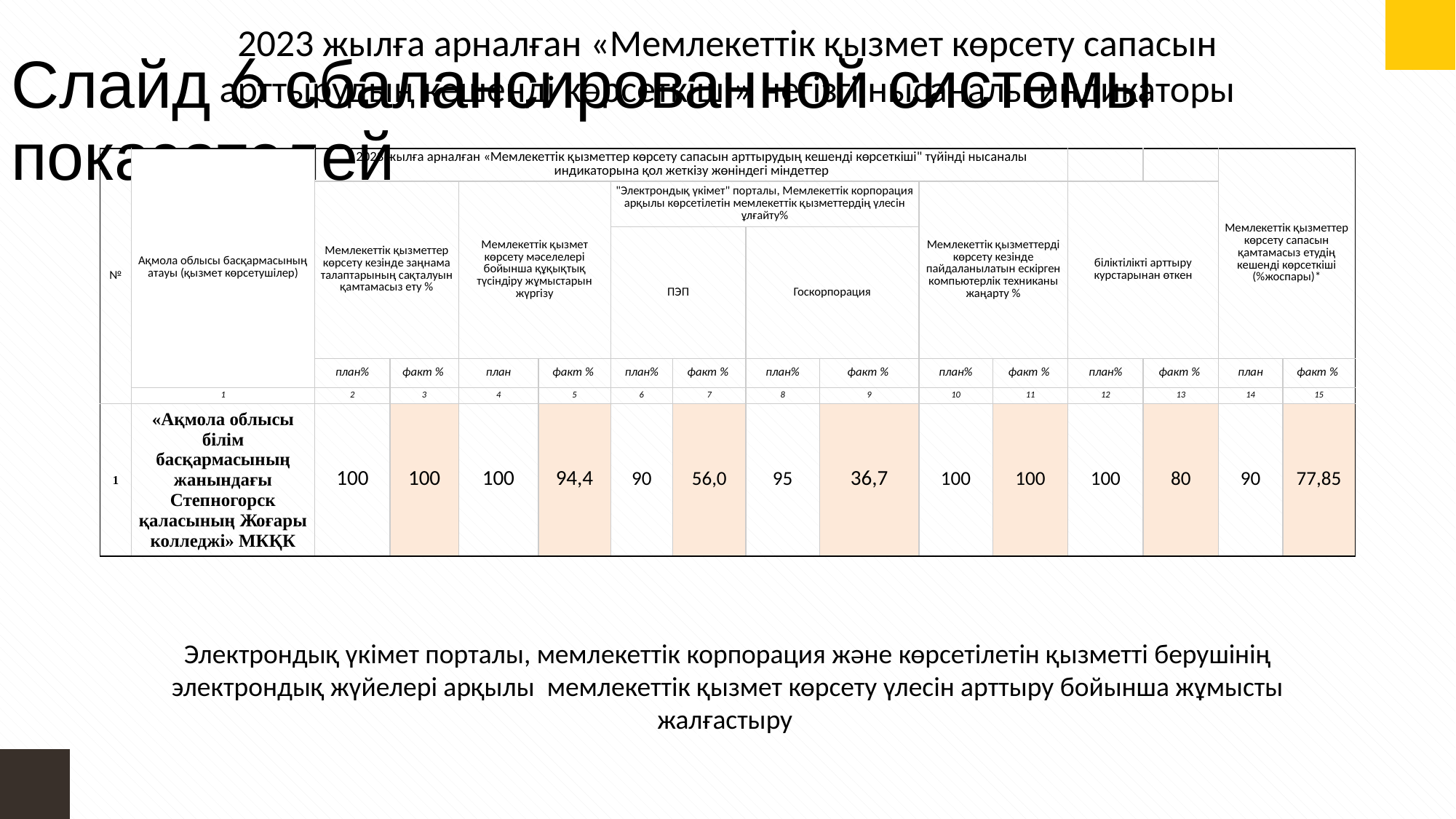

2023 жылға арналған «Мемлекеттік қызмет көрсету сапасын арттырудың кешенді көрсеткіші» негізгі нысаналы индикаторы
Слайд 6 сбалансированной системы показателей
| № | Ақмола облысы басқармасының атауы (қызмет көрсетушілер) | 2023 жылға арналған «Мемлекеттік қызметтер көрсету сапасын арттырудың кешенді көрсеткіші" түйінді нысаналы индикаторына қол жеткізу жөніндегі міндеттер |  |  |  |  |  |  |  |  |  |  |  | Мемлекеттік қызметтер көрсету сапасын қамтамасыз етудің кешенді көрсеткіші (%жоспары)\* |  |
| --- | --- | --- | --- | --- | --- | --- | --- | --- | --- | --- | --- | --- | --- | --- | --- |
|  |  | Мемлекеттік қызметтер көрсету кезінде заңнама талаптарының сақталуын қамтамасыз ету % |  | Мемлекеттік қызмет көрсету мәселелері бойынша құқықтық түсіндіру жұмыстарын жүргізу |  | "Электрондық үкімет" порталы, Мемлекеттік корпорация арқылы көрсетілетін мемлекеттік қызметтердің үлесін ұлғайту% |  |  |  | Мемлекеттік қызметтерді көрсету кезінде пайдаланылатын ескірген компьютерлік техниканы жаңарту % |  | біліктілікті арттыру курстарынан өткен |  |  |  |
|  |  |  |  |  |  | ПЭП |  | Госкорпорация |  |  |  |  |  |  |  |
|  |  | план% | факт % | план | факт % | план% | факт % | план% | факт % | план% | факт % | план% | факт % | план | факт % |
|  | 1 | 2 | 3 | 4 | 5 | 6 | 7 | 8 | 9 | 10 | 11 | 12 | 13 | 14 | 15 |
| 1 | «Ақмола облысы білім басқармасының жанындағы Степногорск қаласының Жоғары колледжі» МКҚК | 100 | 100 | 100 | 94,4 | 90 | 56,0 | 95 | 36,7 | 100 | 100 | 100 | 80 | 90 | 77,85 |
Электрондық үкімет порталы, мемлекеттік корпорация және көрсетілетін қызметті берушінің электрондық жүйелері арқылы  мемлекеттік қызмет көрсету үлесін арттыру бойынша жұмысты жалғастыру